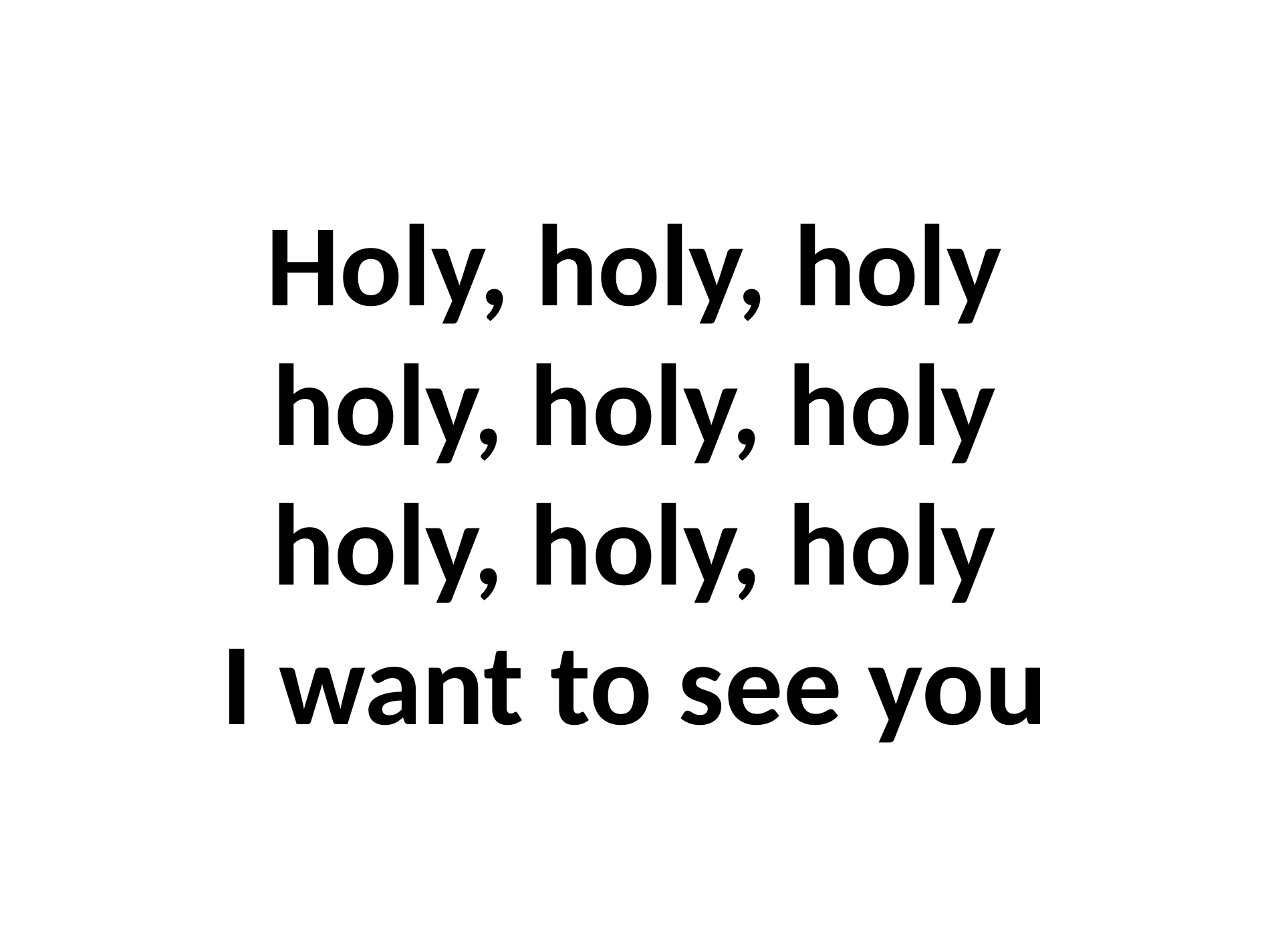

# Holy, holy, holy holy, holy, holy holy, holy, holy I want to see you